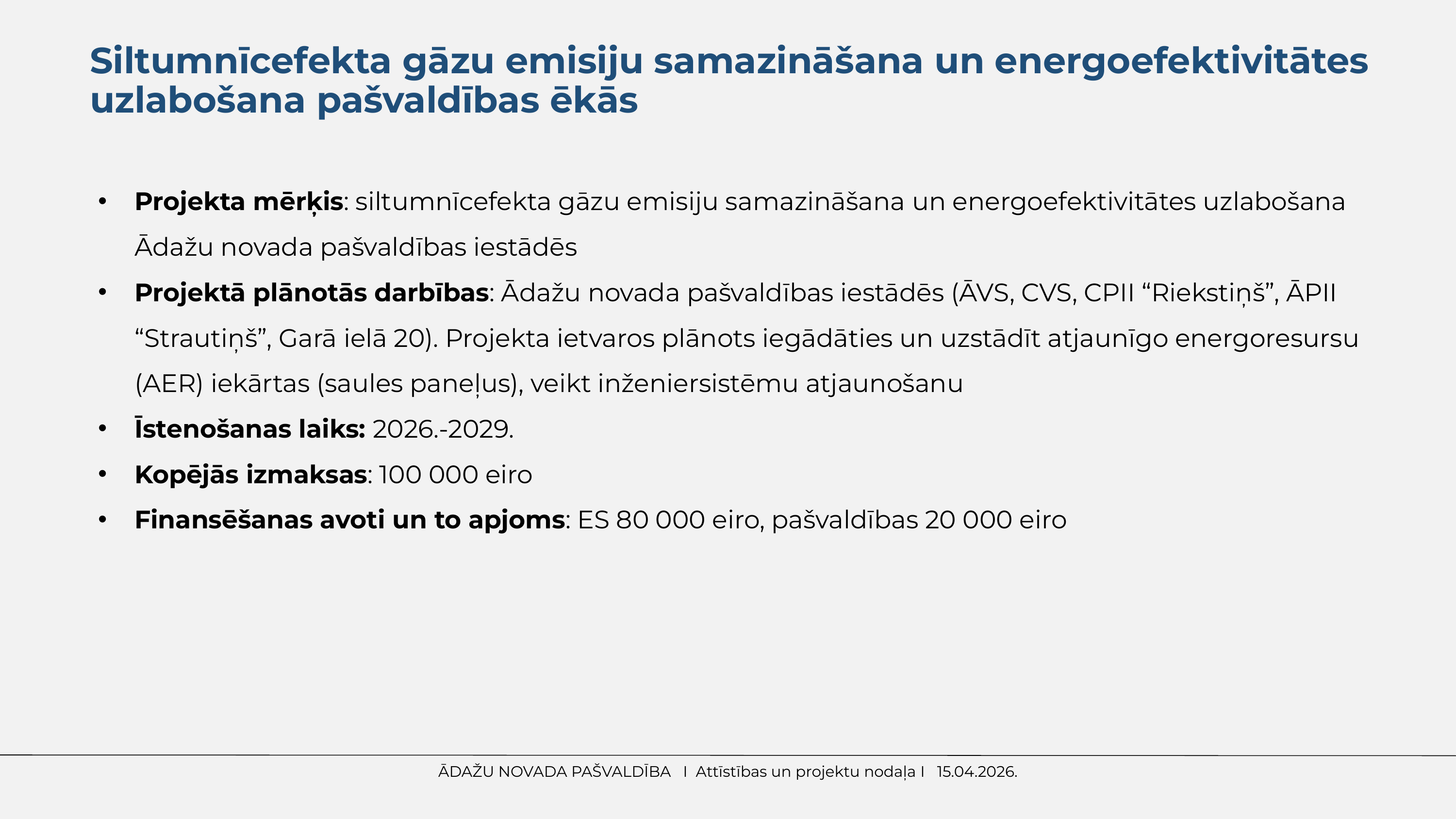

Siltumnīcefekta gāzu emisiju samazināšana un energoefektivitātes uzlabošana pašvaldības ēkās
Projekta mērķis: siltumnīcefekta gāzu emisiju samazināšana un energoefektivitātes uzlabošana Ādažu novada pašvaldības iestādēs
Projektā plānotās darbības: Ādažu novada pašvaldības iestādēs (ĀVS, CVS, CPII “Riekstiņš”, ĀPII “Strautiņš”, Garā ielā 20). Projekta ietvaros plānots iegādāties un uzstādīt atjaunīgo energoresursu (AER) iekārtas (saules paneļus), veikt inženiersistēmu atjaunošanu
Īstenošanas laiks: 2026.-2029.
Kopējās izmaksas: 100 000 eiro
Finansēšanas avoti un to apjoms: ES 80 000 eiro, pašvaldības 20 000 eiro

ĀDAŽU NOVADA PAŠVALDĪBA   I  Attīstības un projektu nodaļa I   15.04.2026.